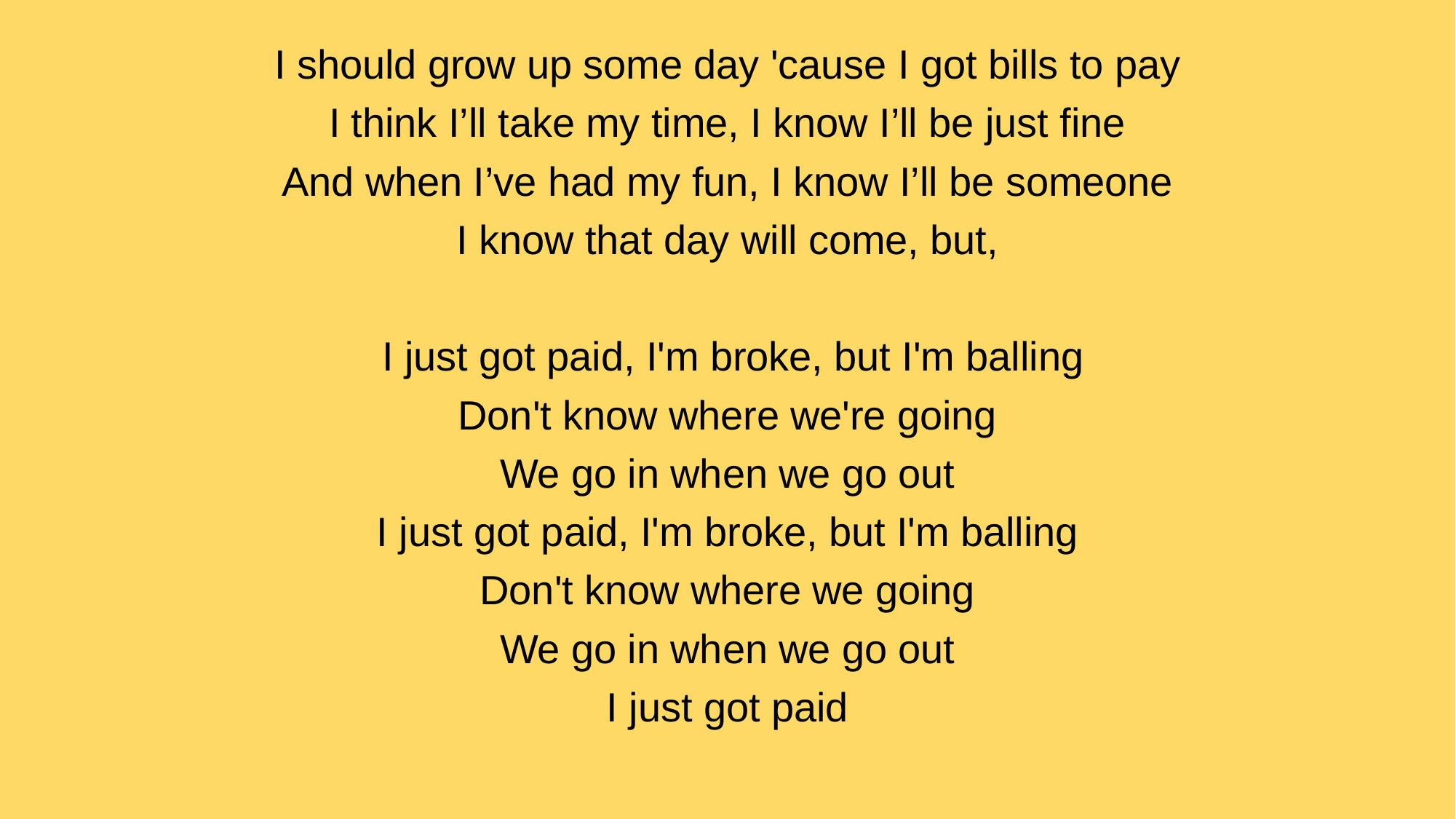

I should grow up some day 'cause I got bills to pay
I think I’ll take my time, I know I’ll be just fine
And when I’ve had my fun, I know I’ll be someone
I know that day will come, but,

 I just got paid, I'm broke, but I'm balling
Don't know where we're going
We go in when we go out
I just got paid, I'm broke, but I'm balling
Don't know where we going
We go in when we go out
I just got paid